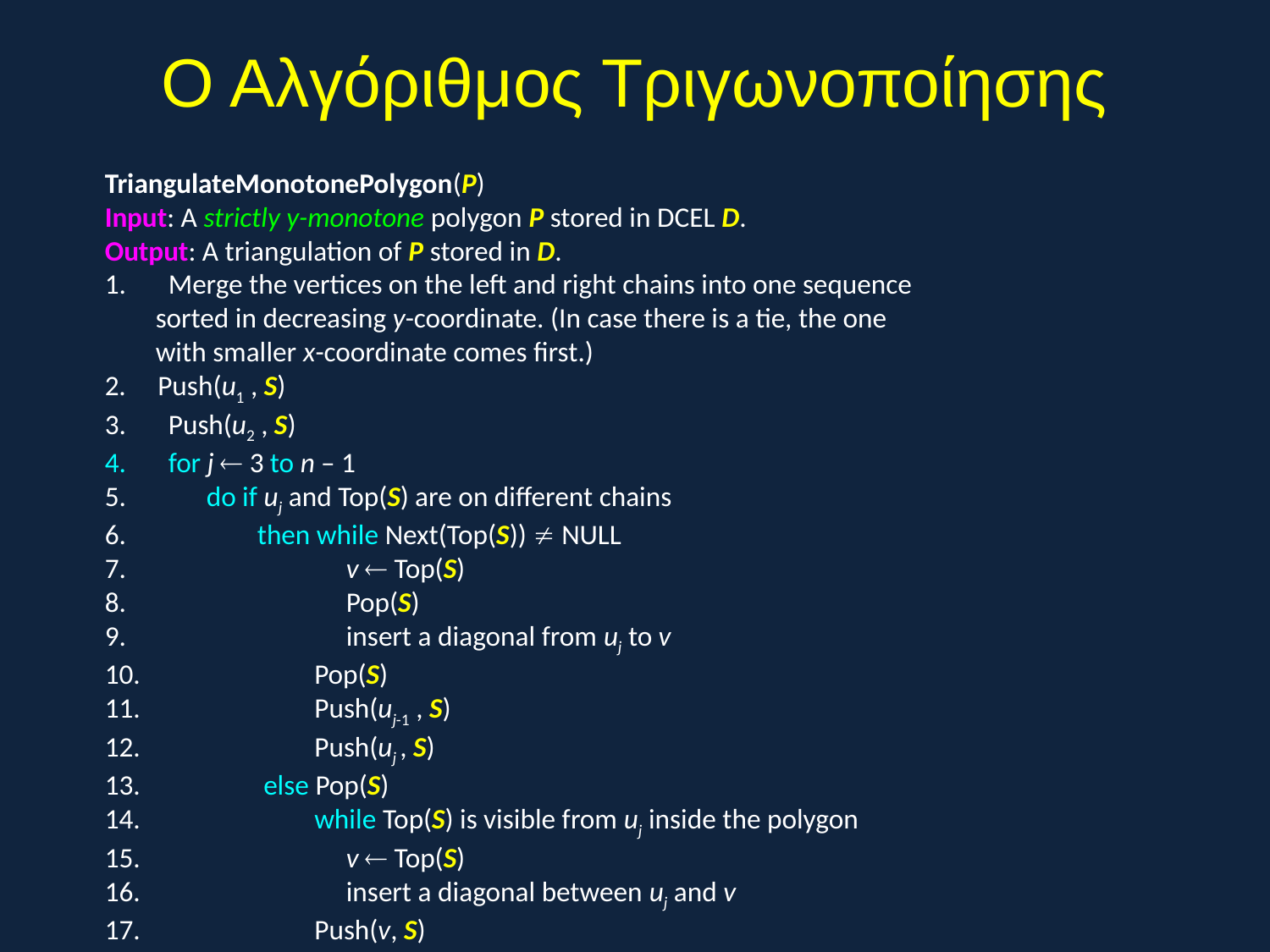

# Ο Αλγόριθμος Τριγωνοποίησης
TriangulateMonotonePolygon(P)
Input: A strictly y-monotone polygon P stored in DCEL D.
Output: A triangulation of P stored in D.
Merge the vertices on the left and right chains into one sequence
        sorted in decreasing y-coordinate. (In case there is a tie, the one
        with smaller x-coordinate comes first.)
2.     Push(u1 , S)
Push(u2 , S)
for j ← 3 to n – 1
      do if uj and Top(S) are on different chains
              then while Next(Top(S)) ≠ NULL
                            v ← Top(S)
                            Pop(S)
                            insert a diagonal from uj to v
                       Pop(S)
                       Push(uj-1 , S)
                       Push(uj , S)
               else Pop(S)
                       while Top(S) is visible from uj inside the polygon
                            v ← Top(S)
                            insert a diagonal between uj and v
                       Push(v, S)
                       Push(uj , S)